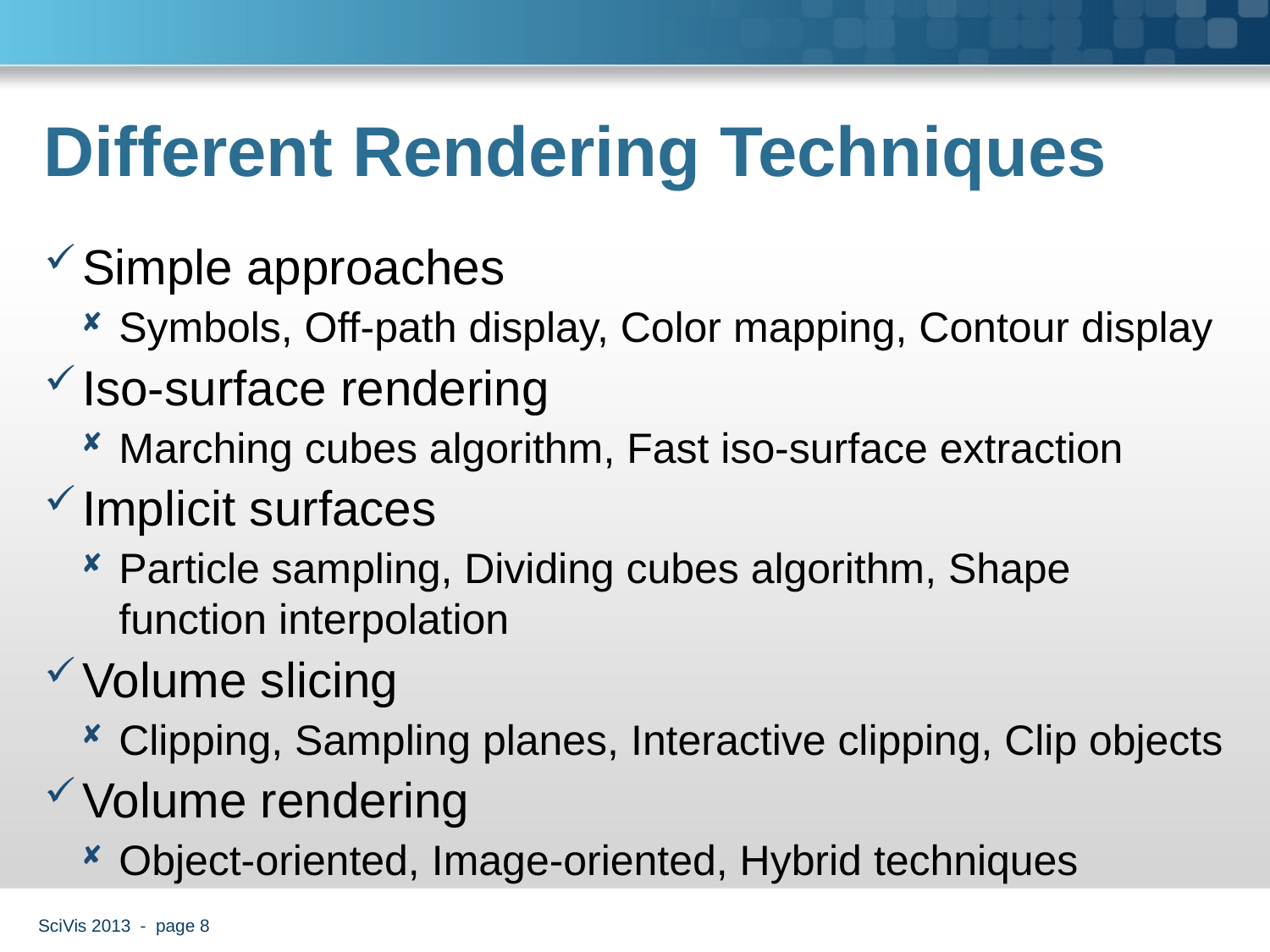

# Different Rendering Techniques
Simple approaches
Symbols, Off-path display, Color mapping, Contour display
Iso-surface rendering
Marching cubes algorithm, Fast iso-surface extraction
Implicit surfaces
Particle sampling, Dividing cubes algorithm, Shape function interpolation
Volume slicing
Clipping, Sampling planes, Interactive clipping, Clip objects
Volume rendering
Object-oriented, Image-oriented, Hybrid techniques
SciVis 2013  -  page 8